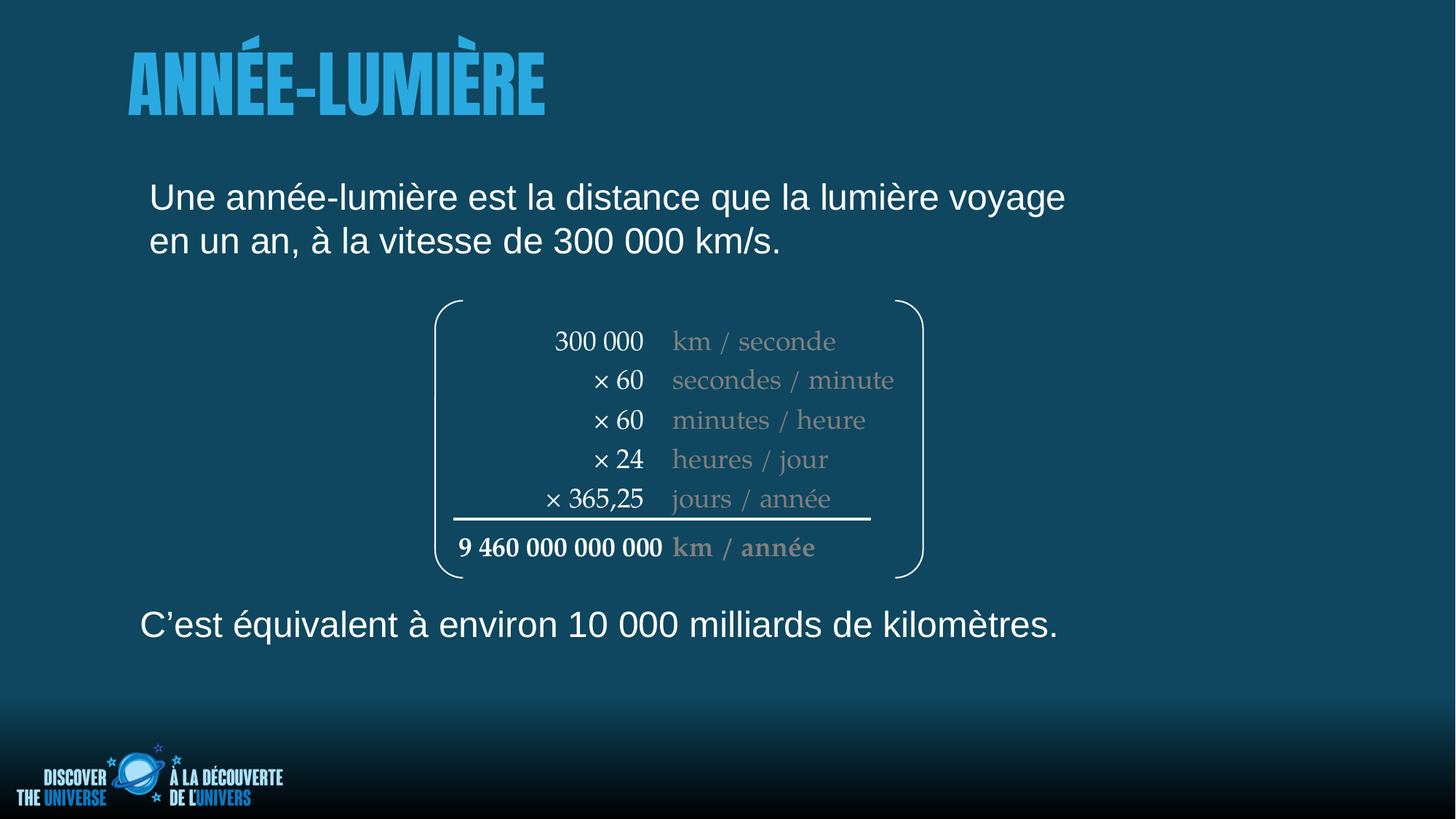

# Année-Lumière
Une année-lumière est la distance que la lumière voyage en un an, à la vitesse de 300 000 km/s.
	300 000	km / seconde
	× 60	secondes / minute
	× 60	minutes / heure
	× 24	heures / jour
	× 365,25	jours / année
	9 460 000 000 000	km / année
C’est équivalent à environ 10 000 milliards de kilomètres.